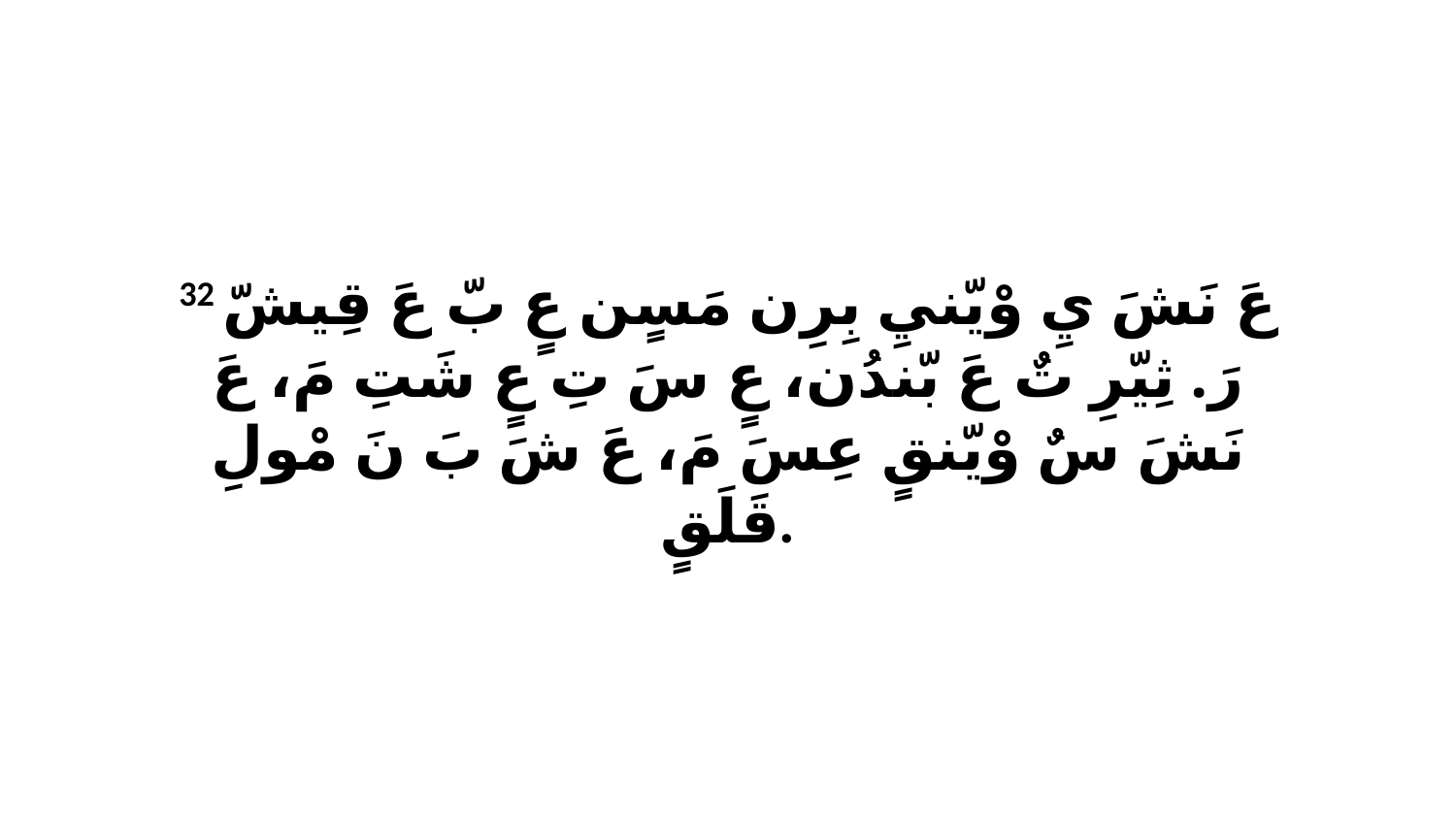

32 عَ نَشَ يِ وْيّنيِ بِرِن مَسٍن عٍ بّ عَ قِيشّ رَ. ثِيّرِ تٌ عَ بّندُن، عٍ سَ تِ عٍ شَتِ مَ، عَ نَشَ سٌ وْيّنقٍ عِسَ مَ، عَ شَ بَ نَ مْولِ قَلَقٍ.